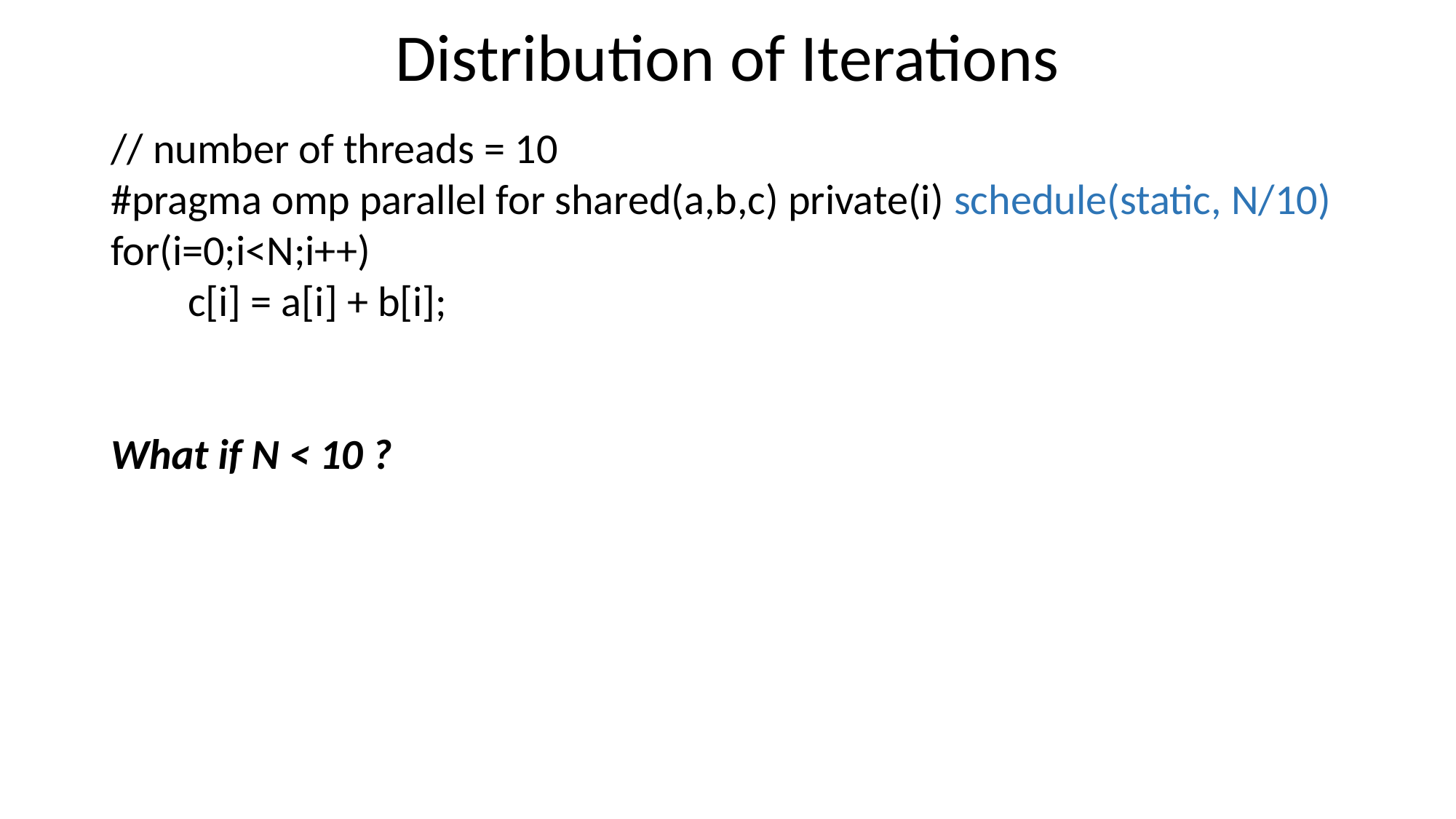

# Distribution of Iterations
// number of threads = 10
#pragma omp parallel for shared(a,b,c) private(i) schedule(static, N/10)
for(i=0;i<N;i++)
        c[i] = a[i] + b[i];

What if N < 10 ?